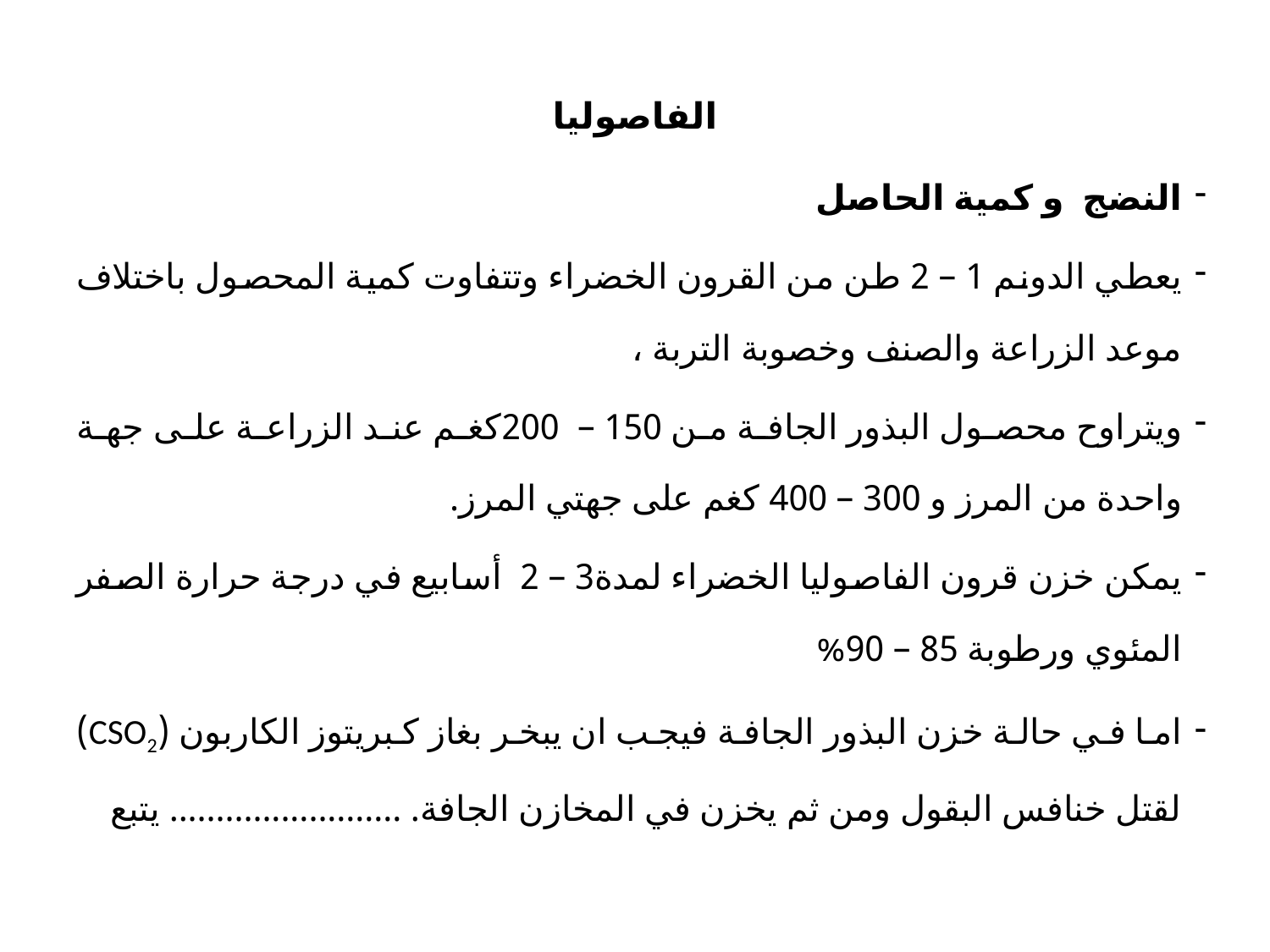

# الفاصوليا
النضج  و كمية الحاصل
يعطي الدونم 1 – 2 طن من القرون الخضراء وتتفاوت كمية المحصول باختلاف موعد الزراعة والصنف وخصوبة التربة ،
ويتراوح محصول البذور الجافة من 150 –  200كغم عند الزراعة على جهة واحدة من المرز و 300 – 400 كغم على جهتي المرز.
يمكن خزن قرون الفاصوليا الخضراء لمدة3 – 2  أسابيع في درجة حرارة الصفر المئوي ورطوبة 85 – 90%
اما في حالة خزن البذور الجافة فيجب ان يبخر بغاز كبريتوز الكاربون (CSO2) لقتل خنافس البقول ومن ثم يخزن في المخازن الجافة. ......................... يتبع